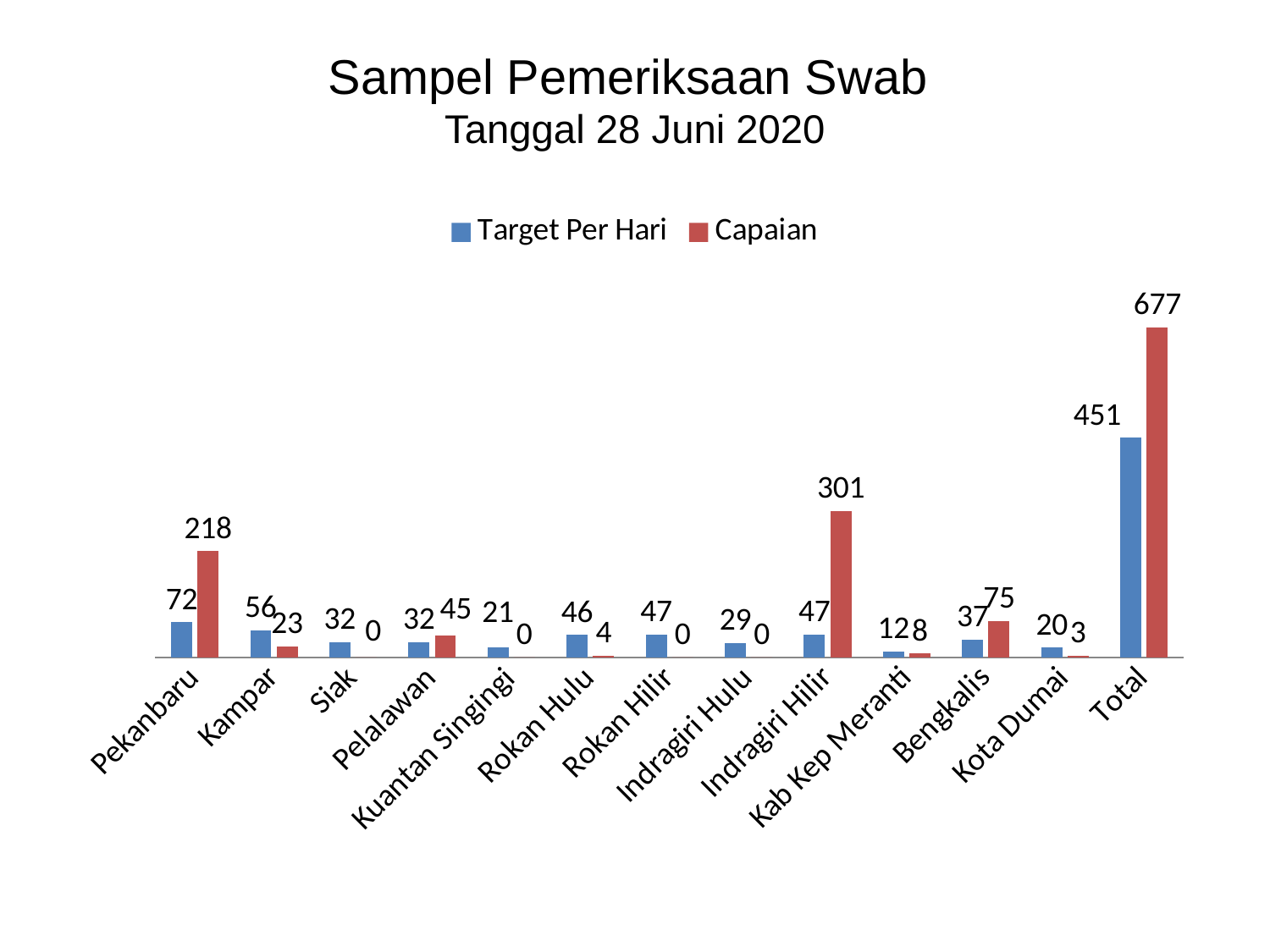

# Sampel Pemeriksaan Swab Tanggal 28 Juni 2020

### Chart

| Category | Target Per Hari | Capaian |
|---|---|---|
| Pekanbaru | 72.0 | 218.0 |
| Kampar | 56.0 | 23.0 |
| Siak | 32.0 | 0.0 |
| Pelalawan | 32.0 | 45.0 |
| Kuantan Singingi | 21.0 | 0.0 |
| Rokan Hulu | 46.0 | 4.0 |
| Rokan Hilir | 47.0 | 0.0 |
| Indragiri Hulu | 29.0 | 0.0 |
| Indragiri Hilir | 47.0 | 301.0 |
| Kab Kep Meranti | 12.0 | 8.0 |
| Bengkalis | 37.0 | 75.0 |
| Kota Dumai | 20.0 | 3.0 |
| Total | 451.0 | 677.0 |